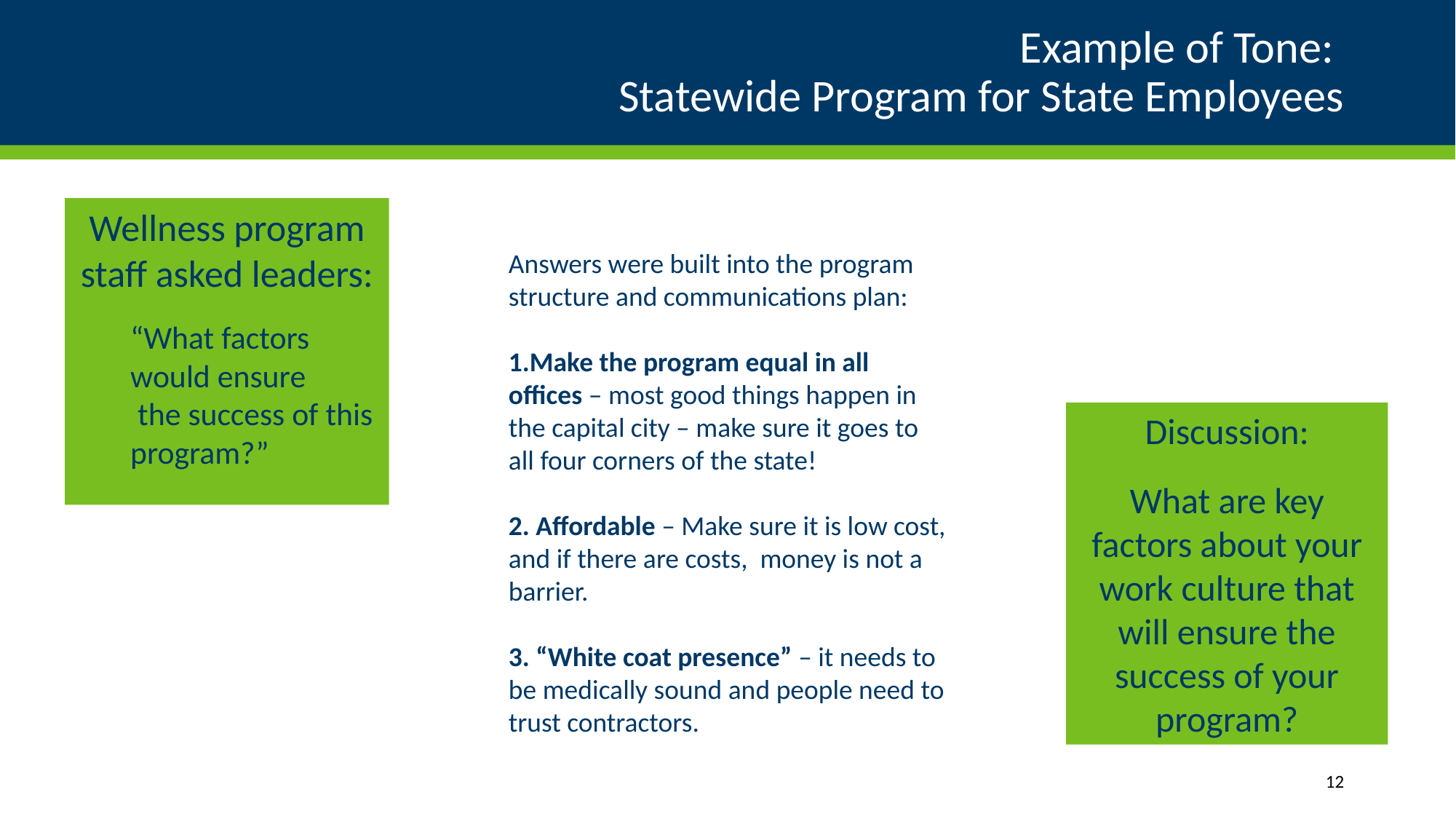

# Example of Tone: Statewide Program for State Employees
Wellness program staff asked leaders:
“What factors would ensure           the success of this program?”
Answers were built into the program structure and communications plan:

1.Make the program equal in all offices – most good things happen in the capital city – make sure it goes to all four corners of the state!

2. Affordable – Make sure it is low cost, and if there are costs,  money is not a barrier.

3. “White coat presence” – it needs to be medically sound and people need to trust contractors.
Discussion:

What are key factors about your work culture that will ensure the success of your program?
12